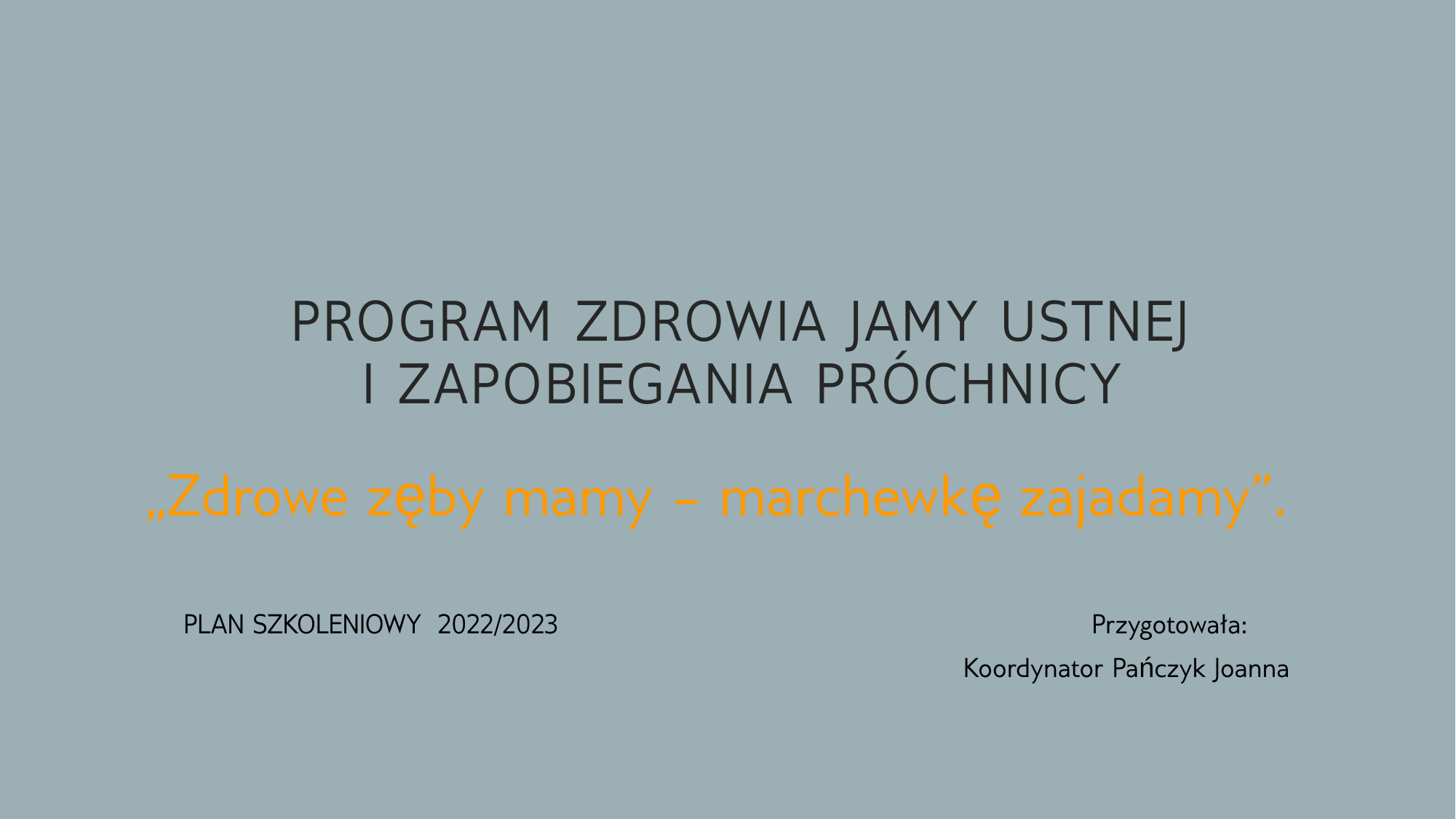

# PROGRAM ZDROWIA JAMY USTNEJ I ZAPOBIEGANIA PRÓCHNICY
„Zdrowe zęby mamy – marchewkę zajadamy”.

PLAN SZKOLENIOWY  2022/2023                                                                Przygotowała:
                                                                                                  Koordynator Pańczyk Joanna